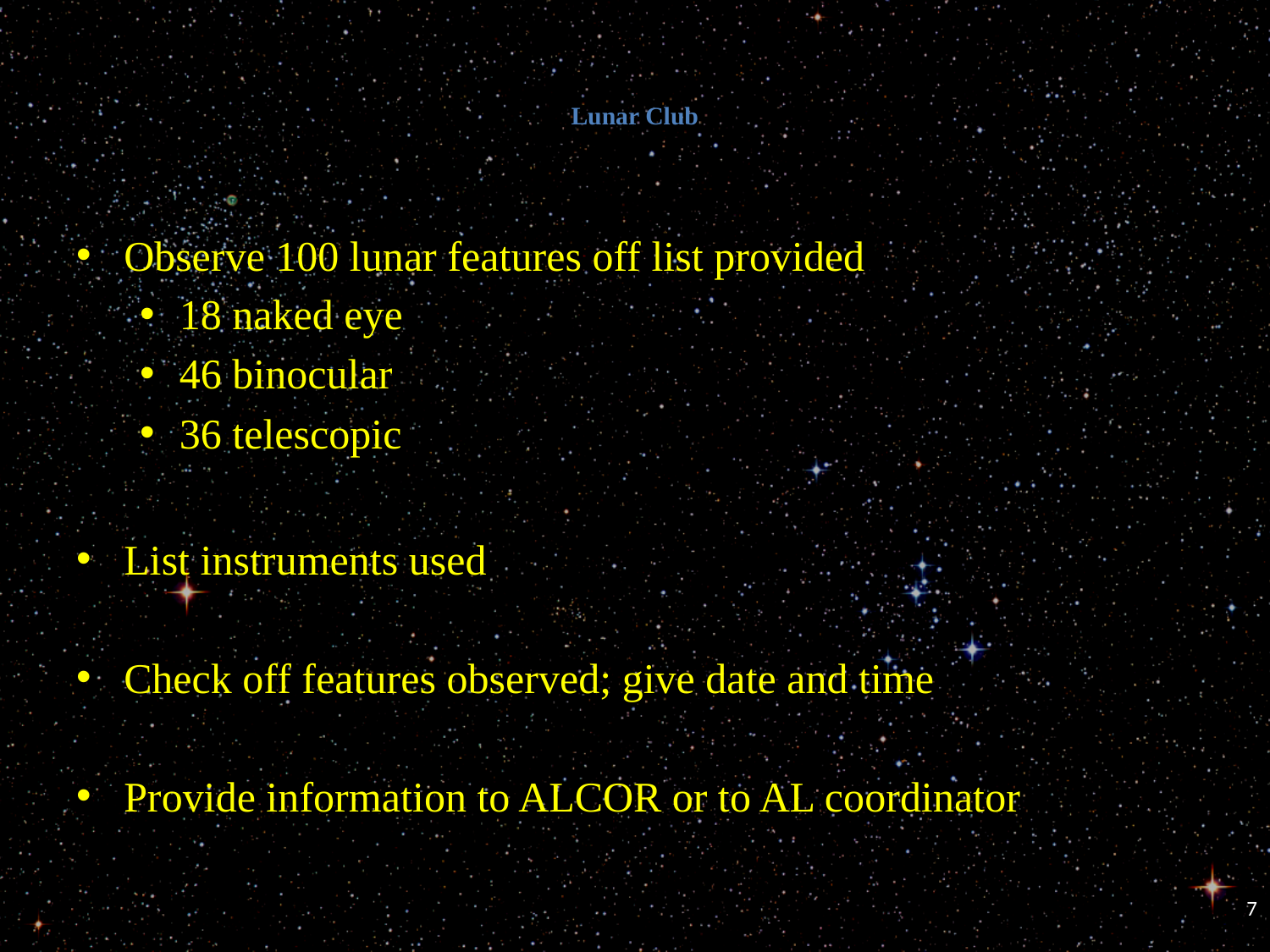

# Lunar Club
Observe 100 lunar features off list provided
18 naked eye
46 binocular
36 telescopic

List instruments used

Check off features observed; give date and time

Provide information to ALCOR or to AL coordinator

7